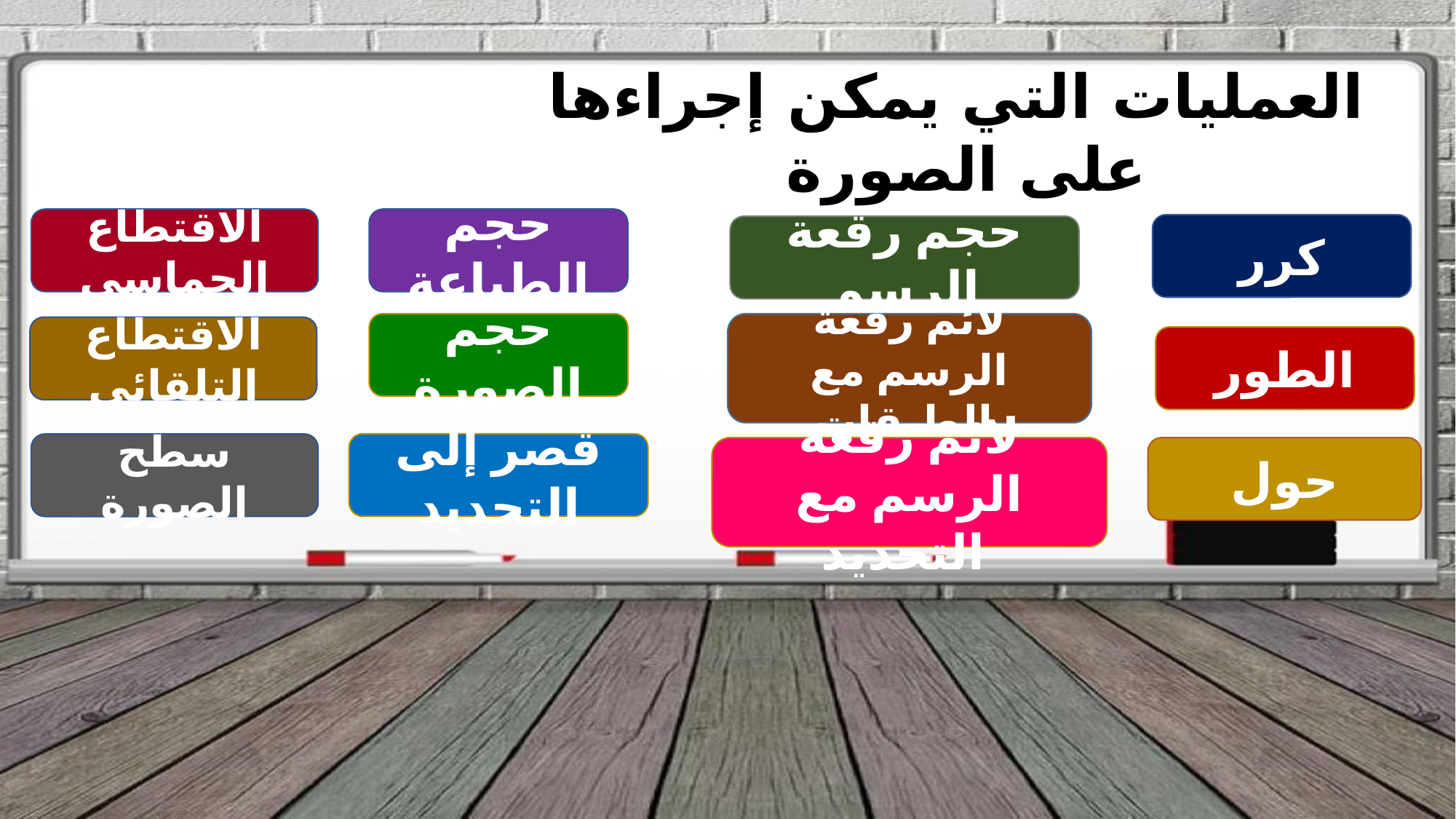

العمليات التي يمكن إجراءها على الصورة

الاقتطاع الحماسي
حجم الطباعة
كرر
حجم رقعة الرسم
حجم الصورة
لائم رقعة الرسم مع
 الطبقات
الاقتطاع التلقائي
الطور
قصر إلى التحديد
سطح الصورة
لائم رقعة الرسم مع
 التحديد
حول